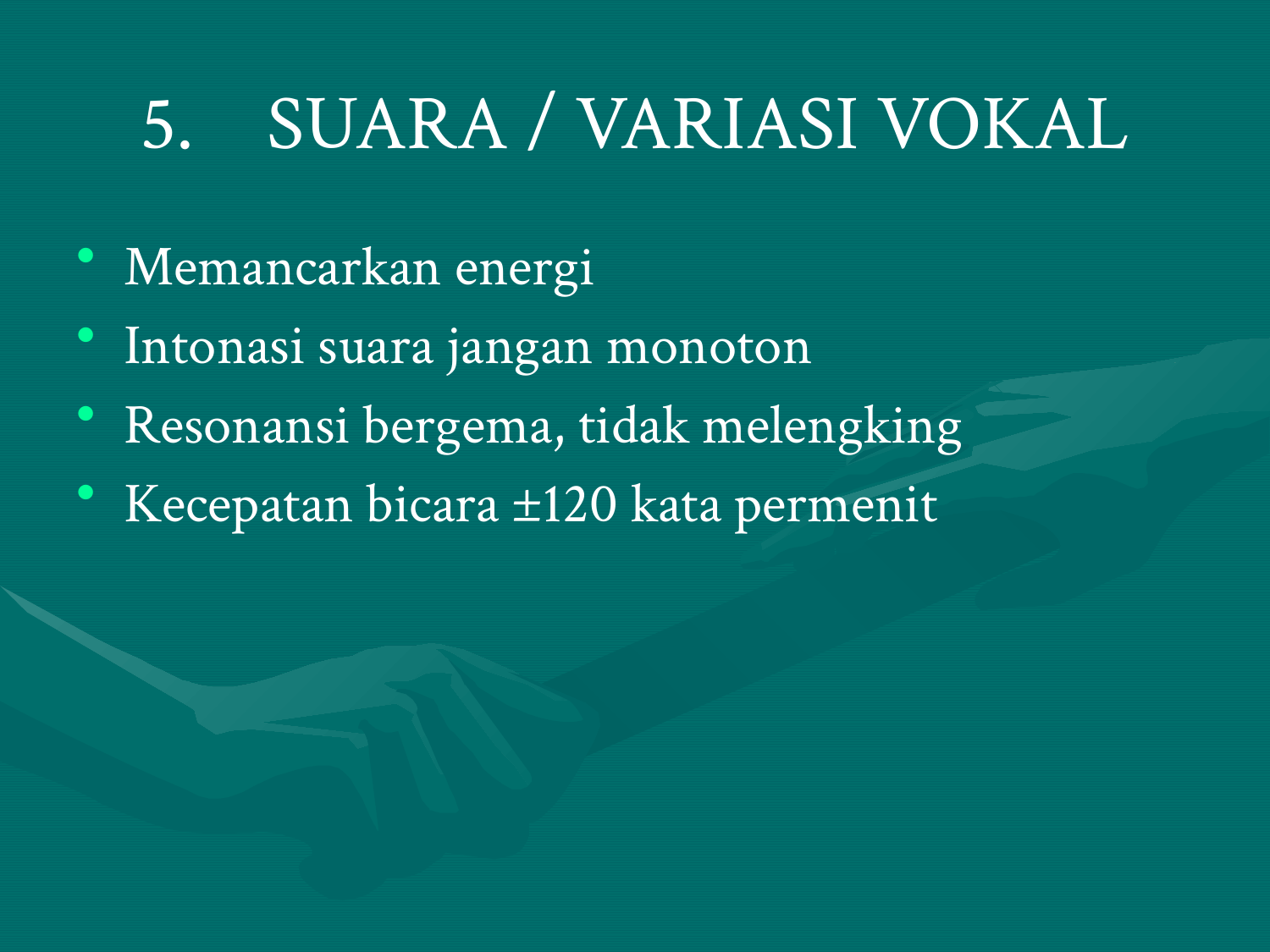

# 5.	SUARA / VARIASI VOKAL
Memancarkan energi
Intonasi suara jangan monoton
Resonansi bergema, tidak melengking
Kecepatan bicara ±120 kata permenit